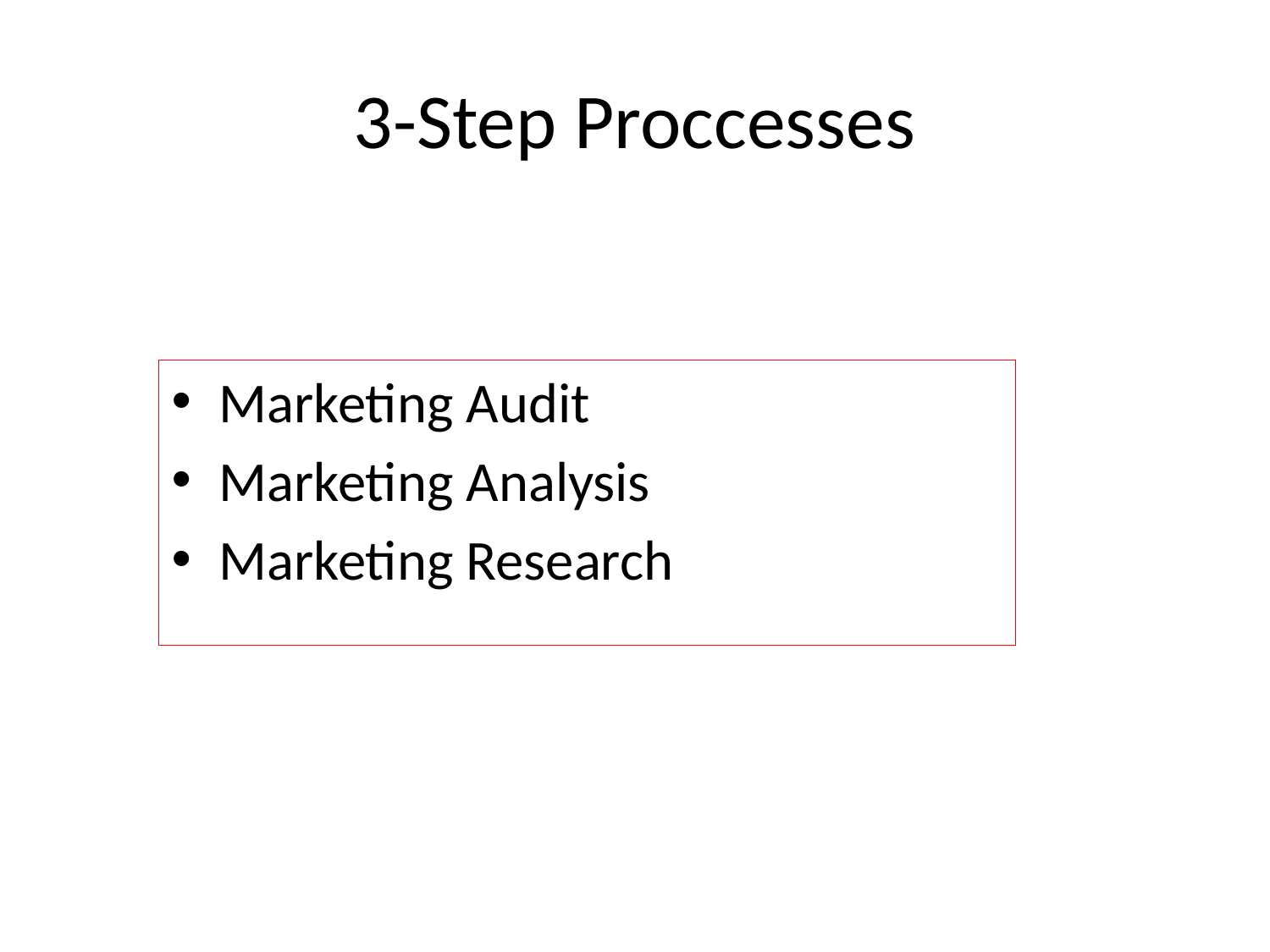

# 3-Step Proccesses
Marketing Audit
Marketing Analysis
Marketing Research